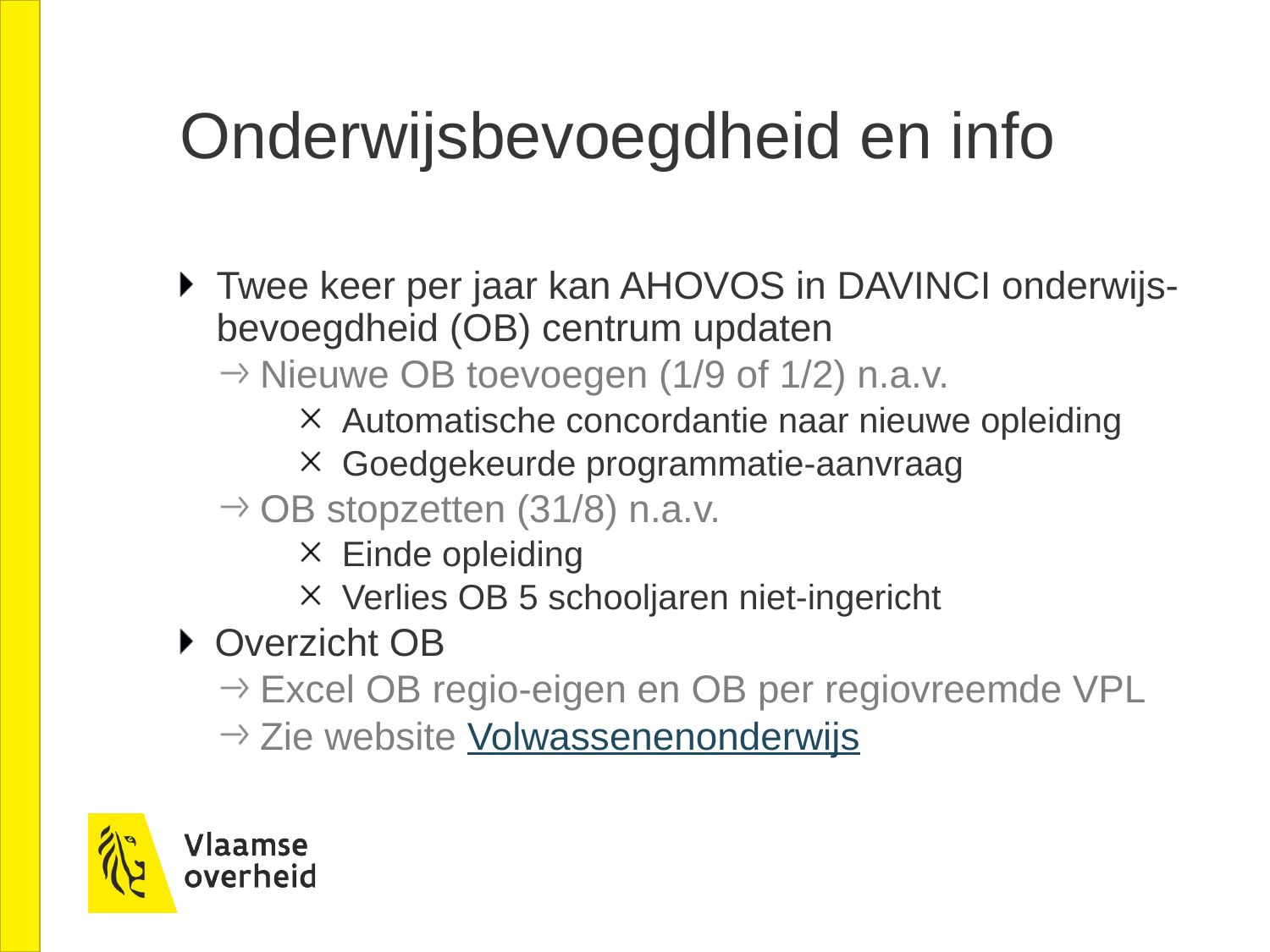

# Onderwijsbevoegdheid en info
Twee keer per jaar kan AHOVOS in DAVINCI onderwijs-bevoegdheid (OB) centrum updaten
Nieuwe OB toevoegen (1/9 of 1/2) n.a.v.
Automatische concordantie naar nieuwe opleiding
Goedgekeurde programmatie-aanvraag
OB stopzetten (31/8) n.a.v.
Einde opleiding
Verlies OB 5 schooljaren niet-ingericht
Overzicht OB
Excel OB regio-eigen en OB per regiovreemde VPL
Zie website Volwassenenonderwijs